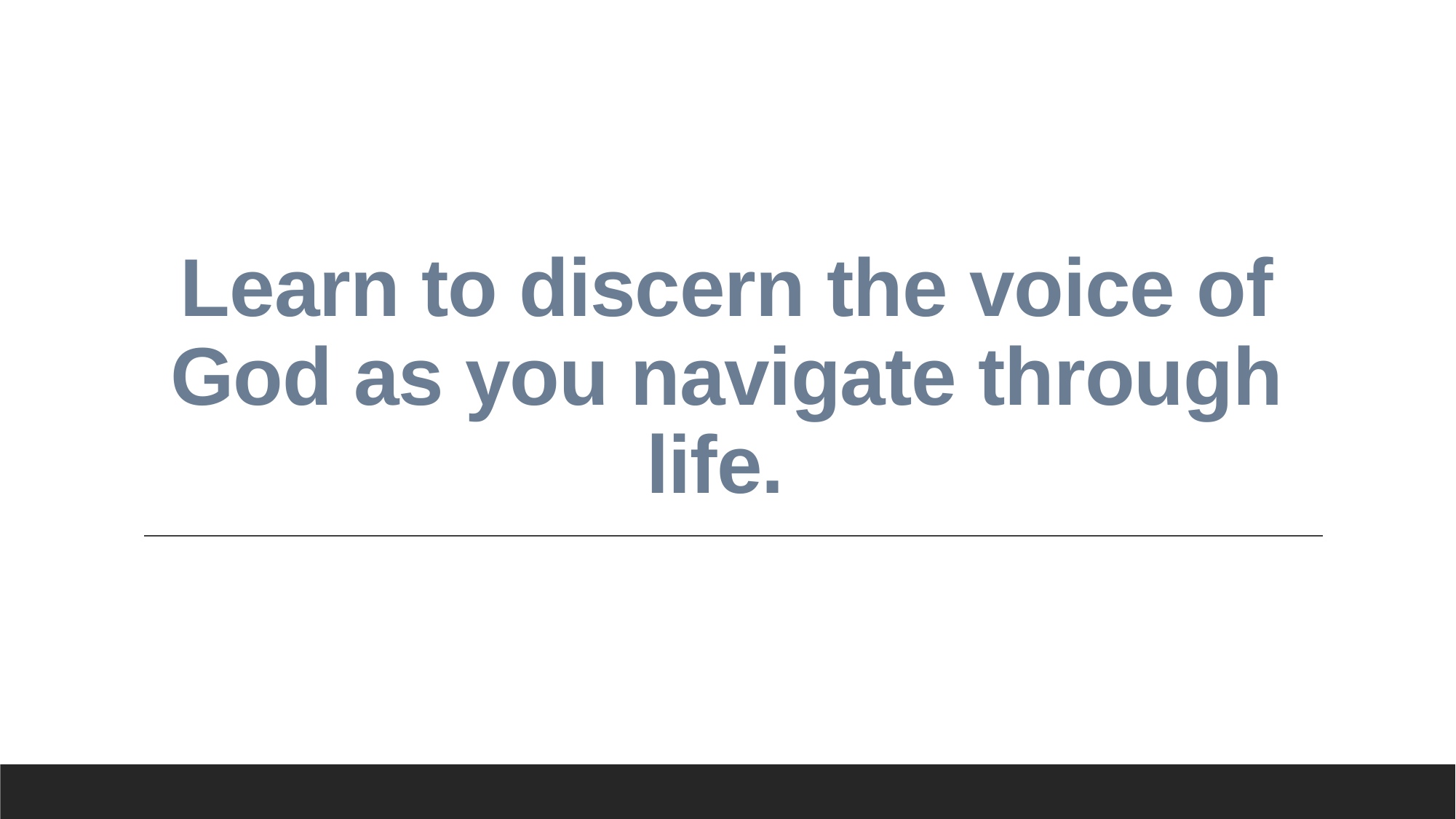

# Learn to discern the voice of God as you navigate through life.